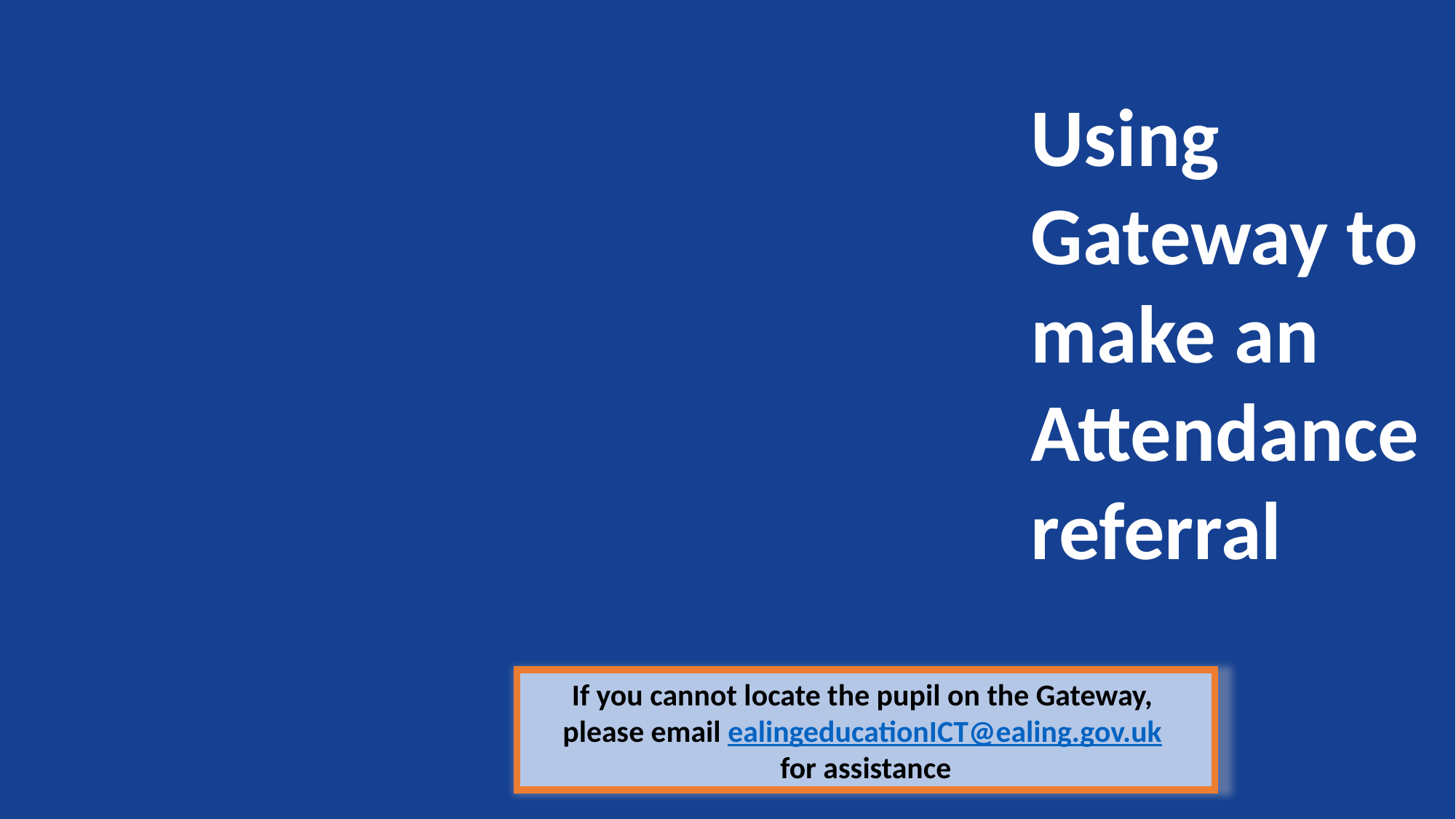

Using Gateway to make an Attendance referral

If you cannot locate the pupil on the Gateway,
please email ealingeducationICT@ealing.gov.uk
for assistance